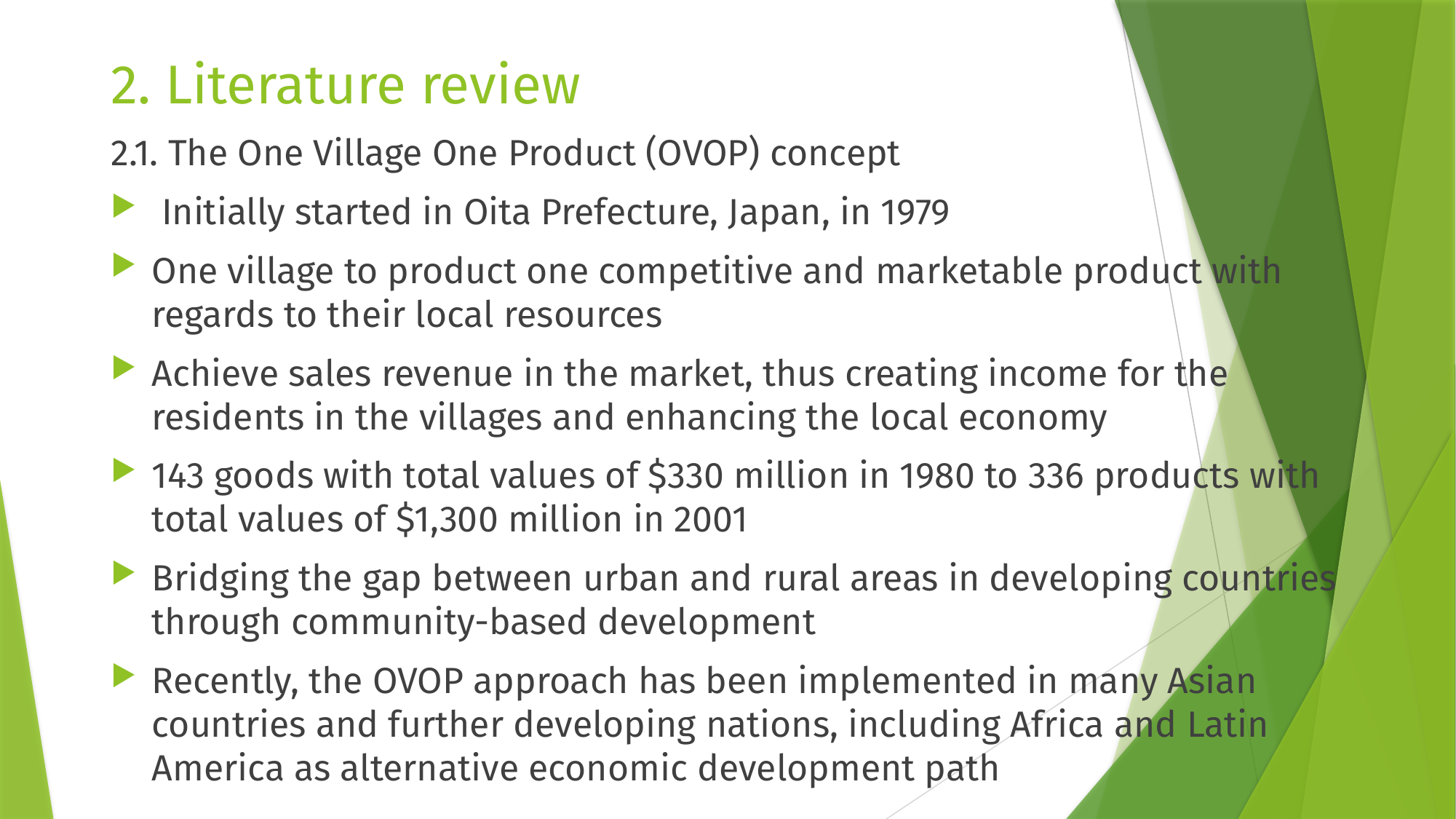

# 2. Literature review
2.1. The One Village One Product (OVOP) concept
 Initially started in Oita Prefecture, Japan, in 1979
One village to product one competitive and marketable product with regards to their local resources
Achieve sales revenue in the market, thus creating income for the residents in the villages and enhancing the local economy
143 goods with total values of $330 million in 1980 to 336 products with total values of $1,300 million in 2001
Bridging the gap between urban and rural areas in developing countries through community-based development
Recently, the OVOP approach has been implemented in many Asian countries and further developing nations, including Africa and Latin America as alternative economic development path